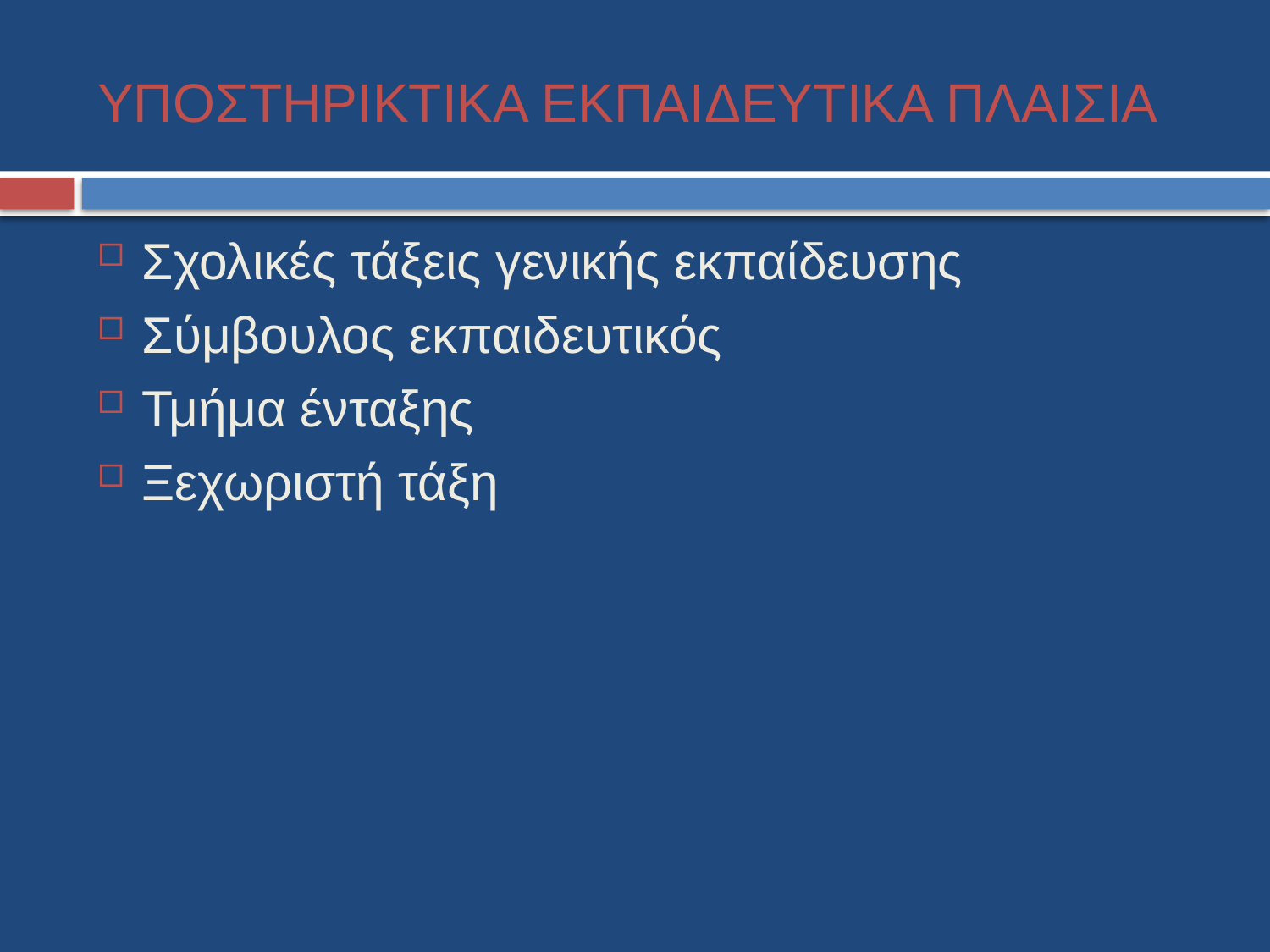

# ΥΠΟΣΤΗΡΙΚΤΙΚΑ ΕΚΠΑΙΔΕΥΤΙΚΑ ΠΛΑΙΣΙΑ
Σχολικές τάξεις γενικής εκπαίδευσης
Σύμβουλος εκπαιδευτικός
Τμήμα ένταξης
Ξεχωριστή τάξη